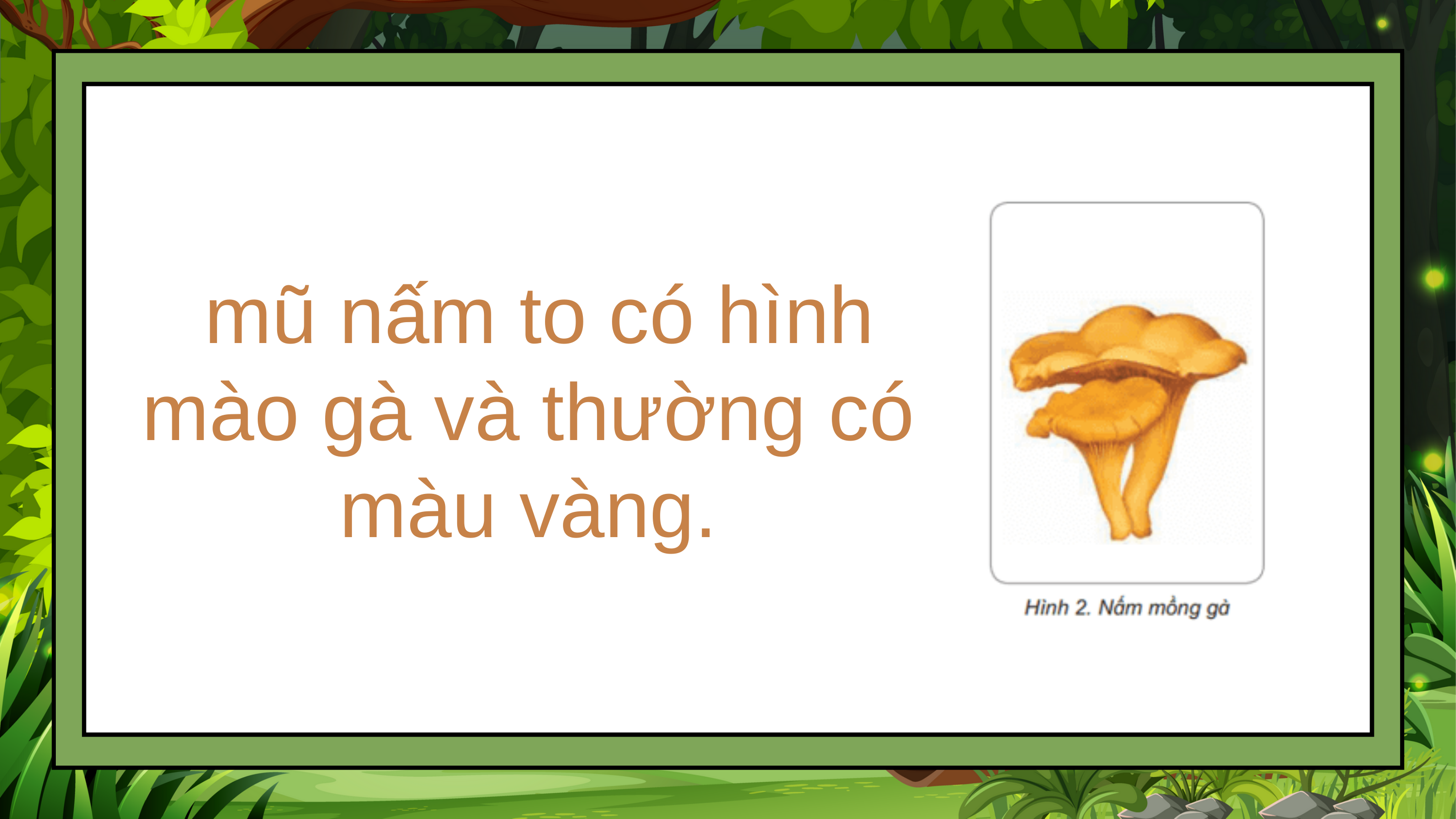

mũ nấm to có hình mào gà và thường có màu vàng.